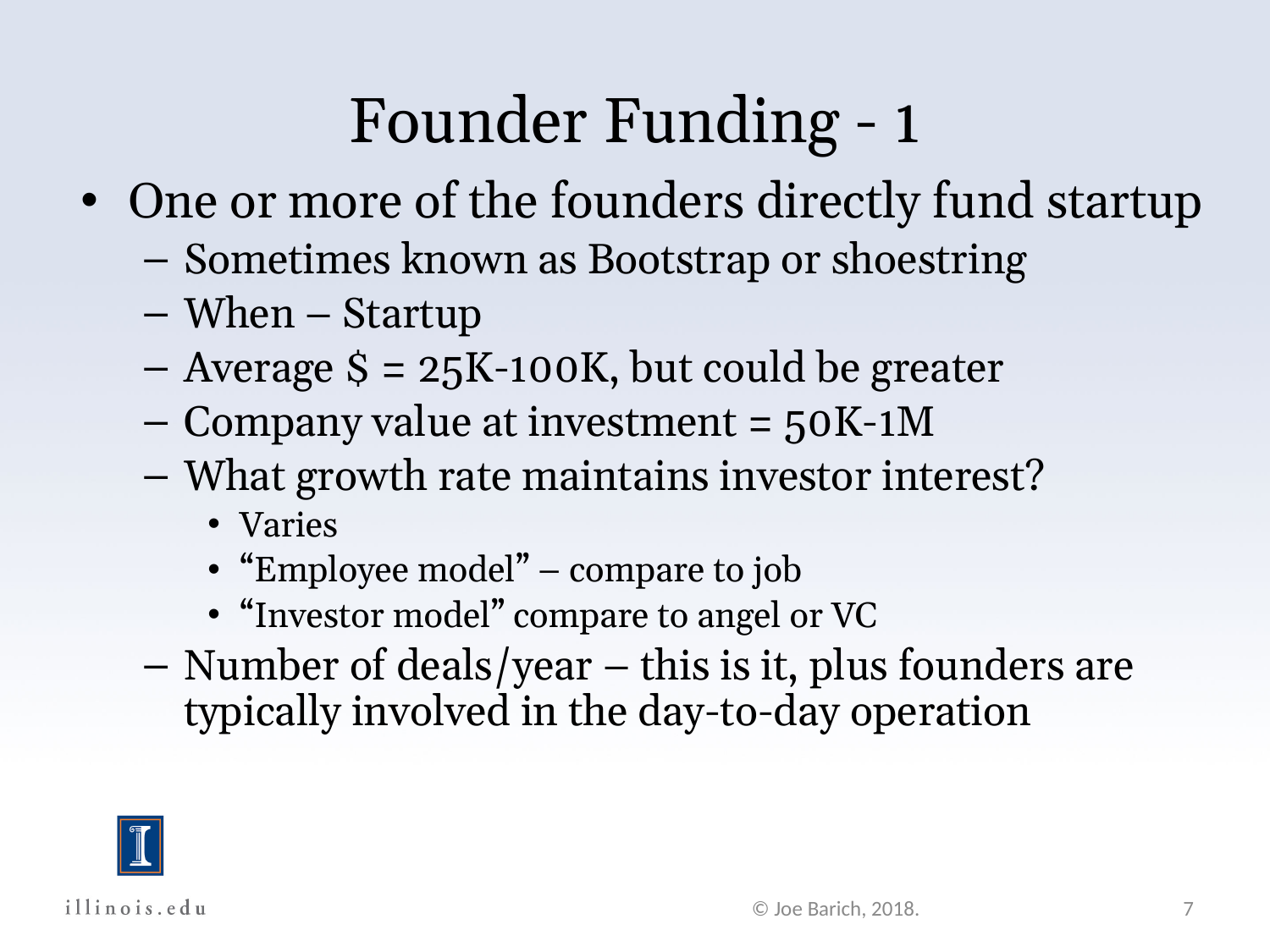

Founder Funding - 1
One or more of the founders directly fund startup
Sometimes known as Bootstrap or shoestring
When – Startup
Average $ = 25K-100K, but could be greater
Company value at investment = 50K-1M
What growth rate maintains investor interest?
Varies
“Employee model” – compare to job
“Investor model” compare to angel or VC
Number of deals/year – this is it, plus founders are typically involved in the day-to-day operation

© Joe Barich, 2018.
7